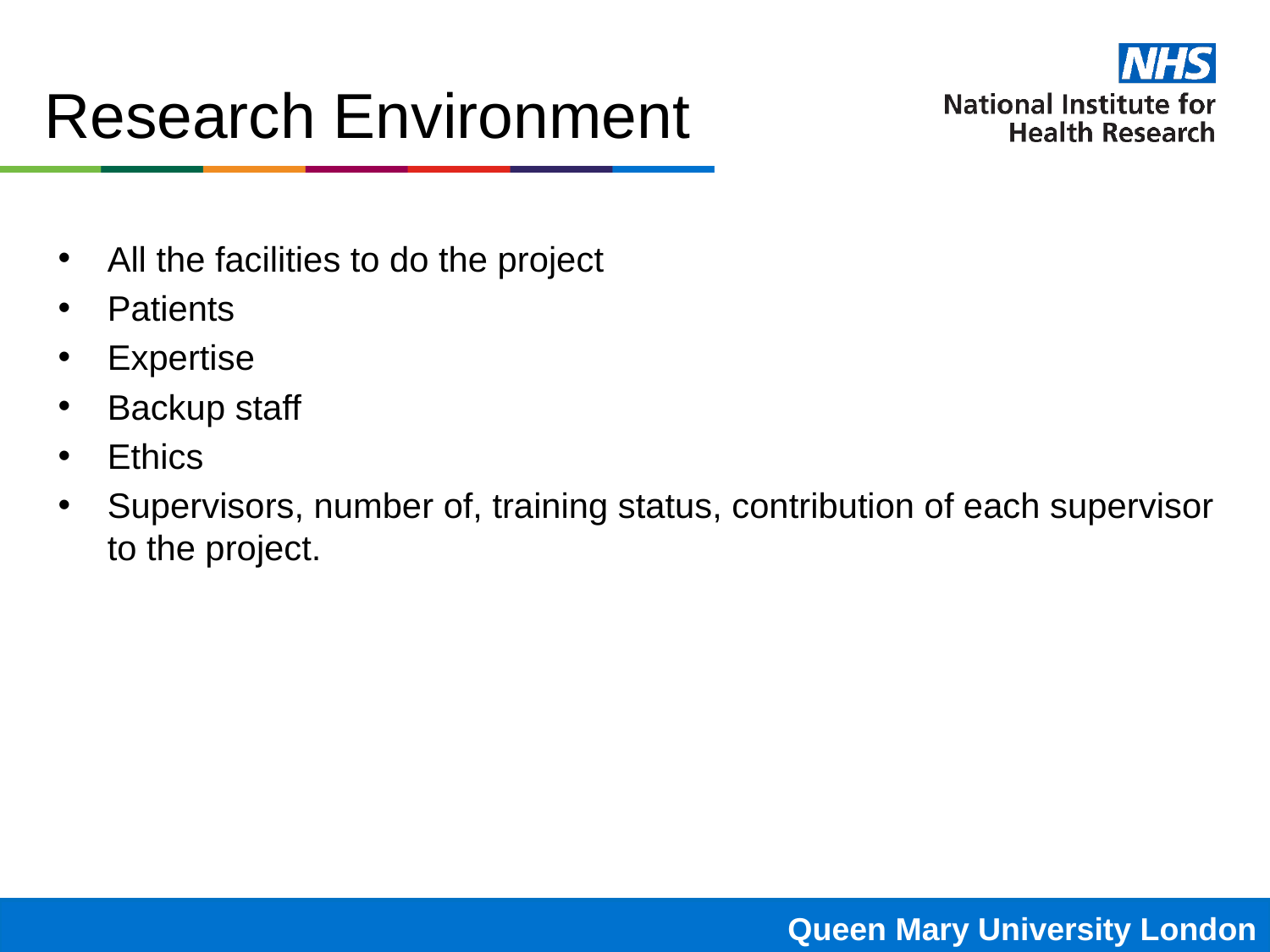

# Research Environment
All the facilities to do the project
Patients
Expertise
Backup staff
Ethics
Supervisors, number of, training status, contribution of each supervisor
to the project.